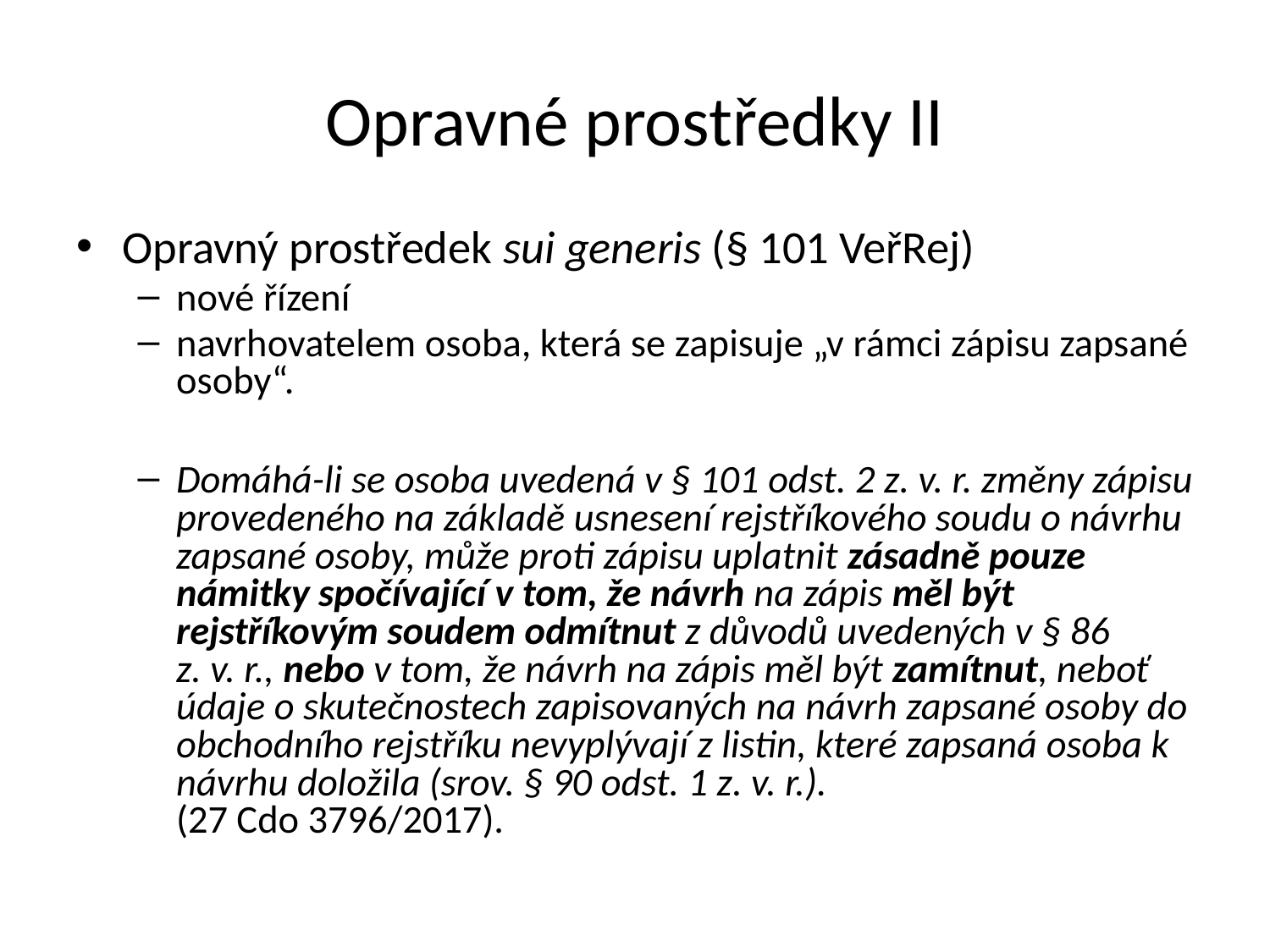

Opravné prostředky II
Opravný prostředek sui generis (§ 101 VeřRej)
nové řízení
navrhovatelem osoba, která se zapisuje „v rámci zápisu zapsané osoby“.

Domáhá-li se osoba uvedená v § 101 odst. 2 z. v. r. změny zápisu provedeného na základě usnesení rejstříkového soudu o návrhu zapsané osoby, může proti zápisu uplatnit zásadně pouze námitky spočívající v tom, že návrh na zápis měl být rejstříkovým soudem odmítnut z důvodů uvedených v § 86
z. v. r., nebo v tom, že návrh na zápis měl být zamítnut, neboť údaje o skutečnostech zapisovaných na návrh zapsané osoby do obchodního rejstříku nevyplývají z listin, které zapsaná osoba k návrhu doložila (srov. § 90 odst. 1 z. v. r.).
(27 Cdo 3796/2017).